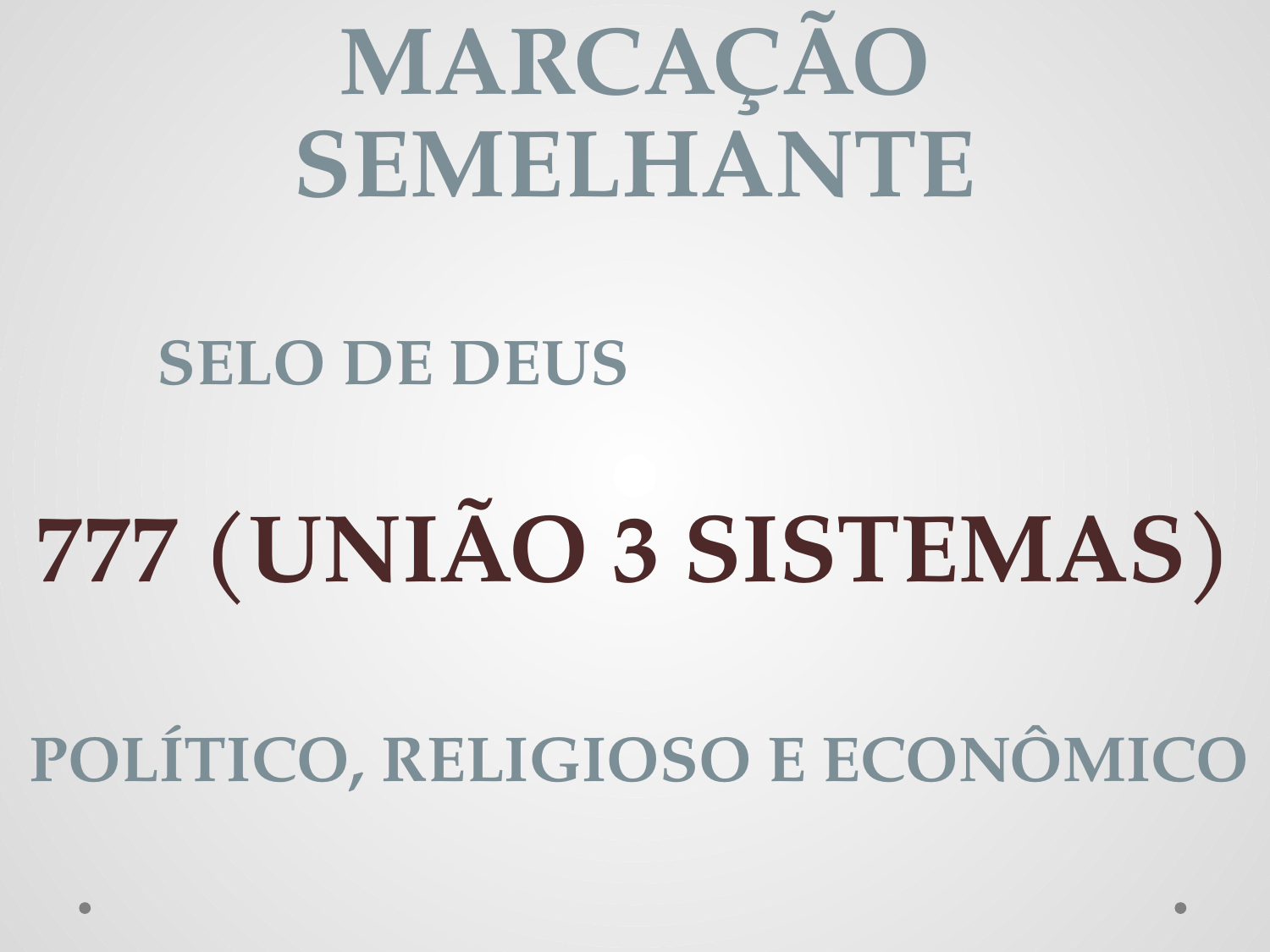

# MARCAÇÃO SEMELHANTE
SELO DE DEUS
777 (UNIÃO 3 SISTEMAS)
POLÍTICO, RELIGIOSO E ECONÔMICO